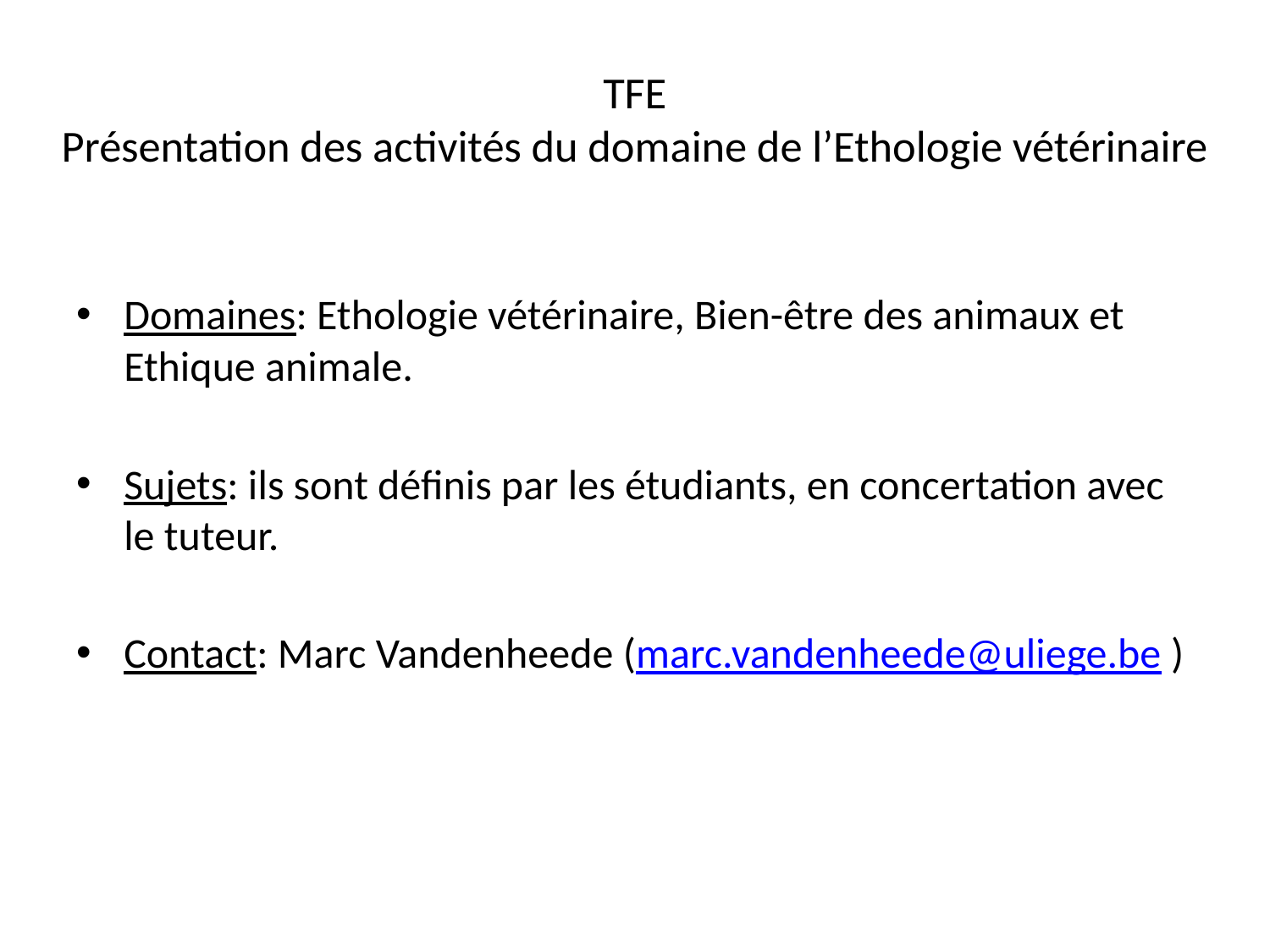

# TFE Présentation des activités du domaine de l’Ethologie vétérinaire

Domaines: Ethologie vétérinaire, Bien-être des animaux et Ethique animale.

Sujets: ils sont définis par les étudiants, en concertation avec le tuteur.

Contact: Marc Vandenheede (marc.vandenheede@uliege.be )